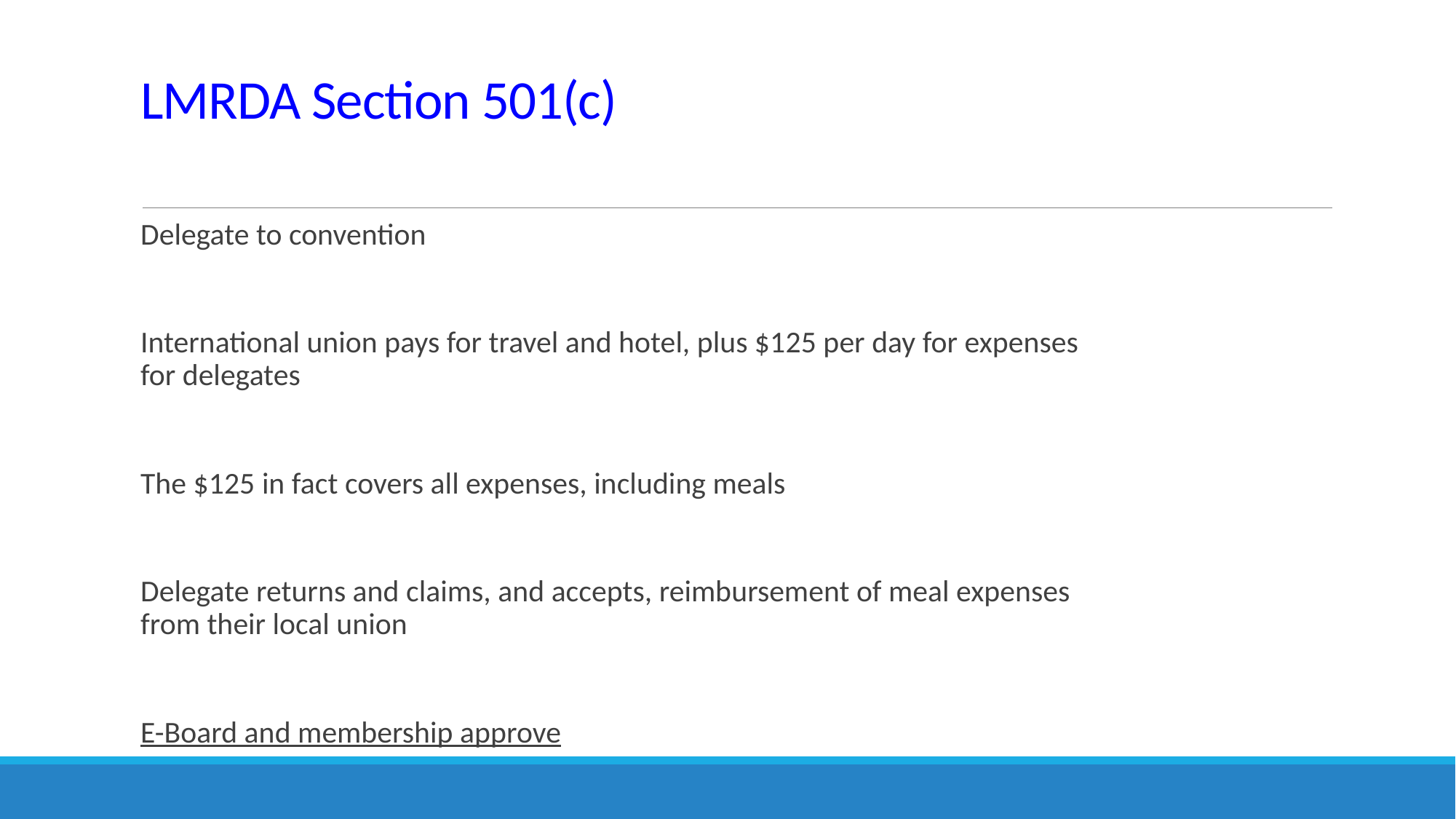

# LMRDA Section 501(c)
Delegate to convention

International union pays for travel and hotel, plus $125 per day for expenses for delegates

The $125 in fact covers all expenses, including meals

Delegate returns and claims, and accepts, reimbursement of meal expenses from their local union

E-Board and membership approve